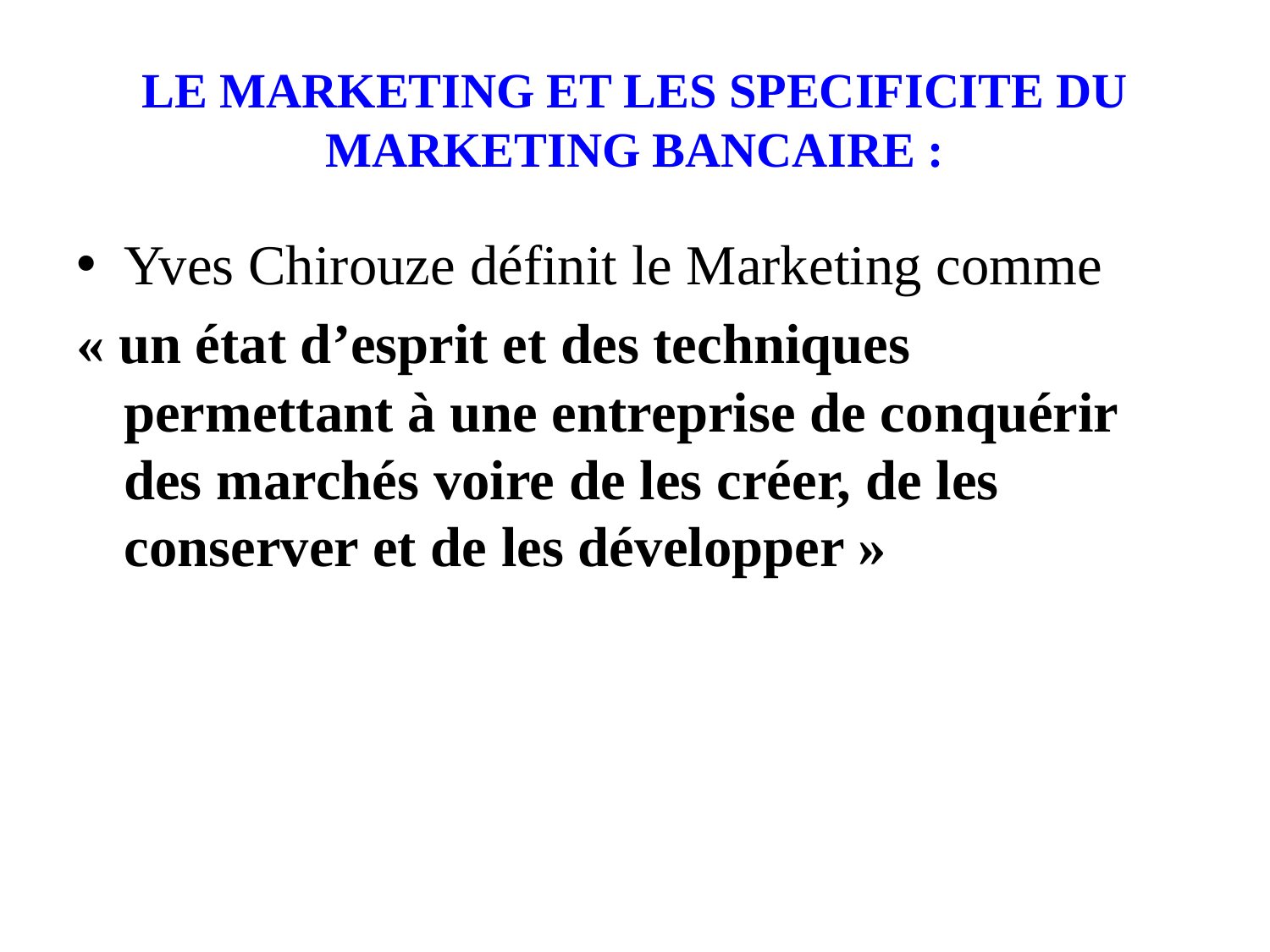

# LE MARKETING ET LES SPECIFICITE DU MARKETING BANCAIRE :
Yves Chirouze définit le Marketing comme
« un état d’esprit et des techniques permettant à une entreprise de conquérir des marchés voire de les créer, de les conserver et de les développer »